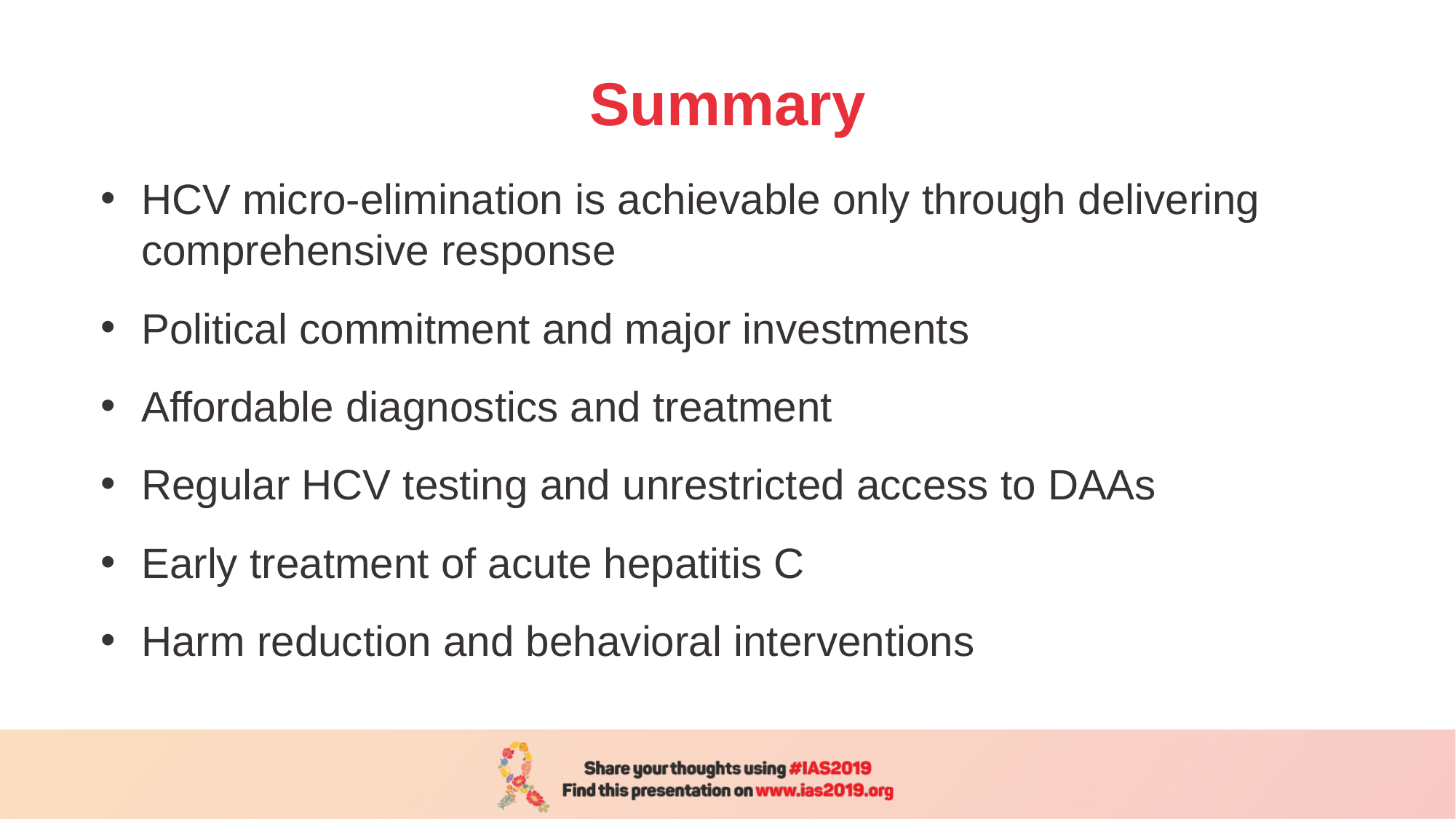

# Summary
HCV micro-elimination is achievable only through delivering comprehensive response
Political commitment and major investments
Affordable diagnostics and treatment
Regular HCV testing and unrestricted access to DAAs
Early treatment of acute hepatitis C
Harm reduction and behavioral interventions